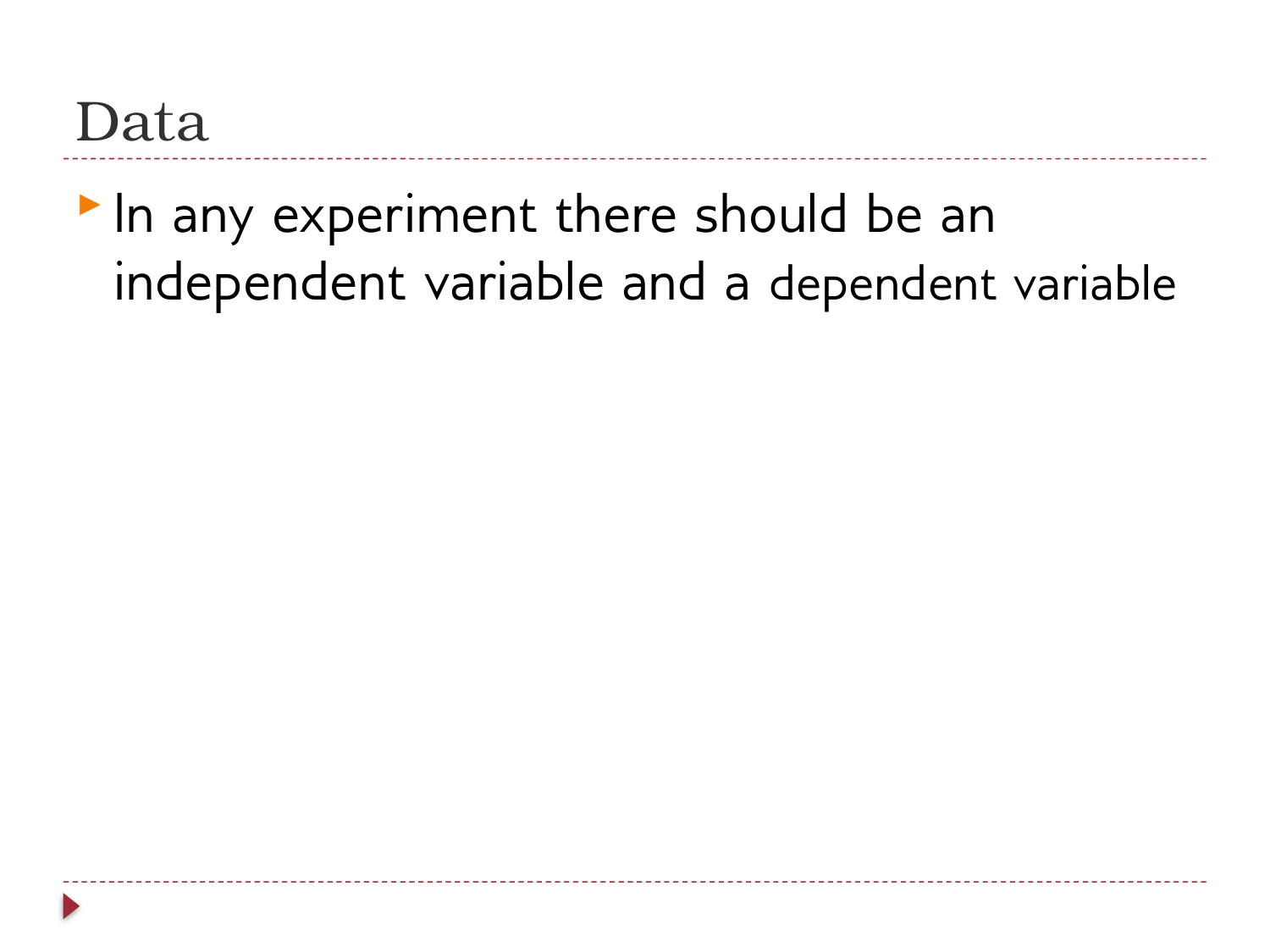

# Data
In any experiment there should be an independent variable and a dependent variable